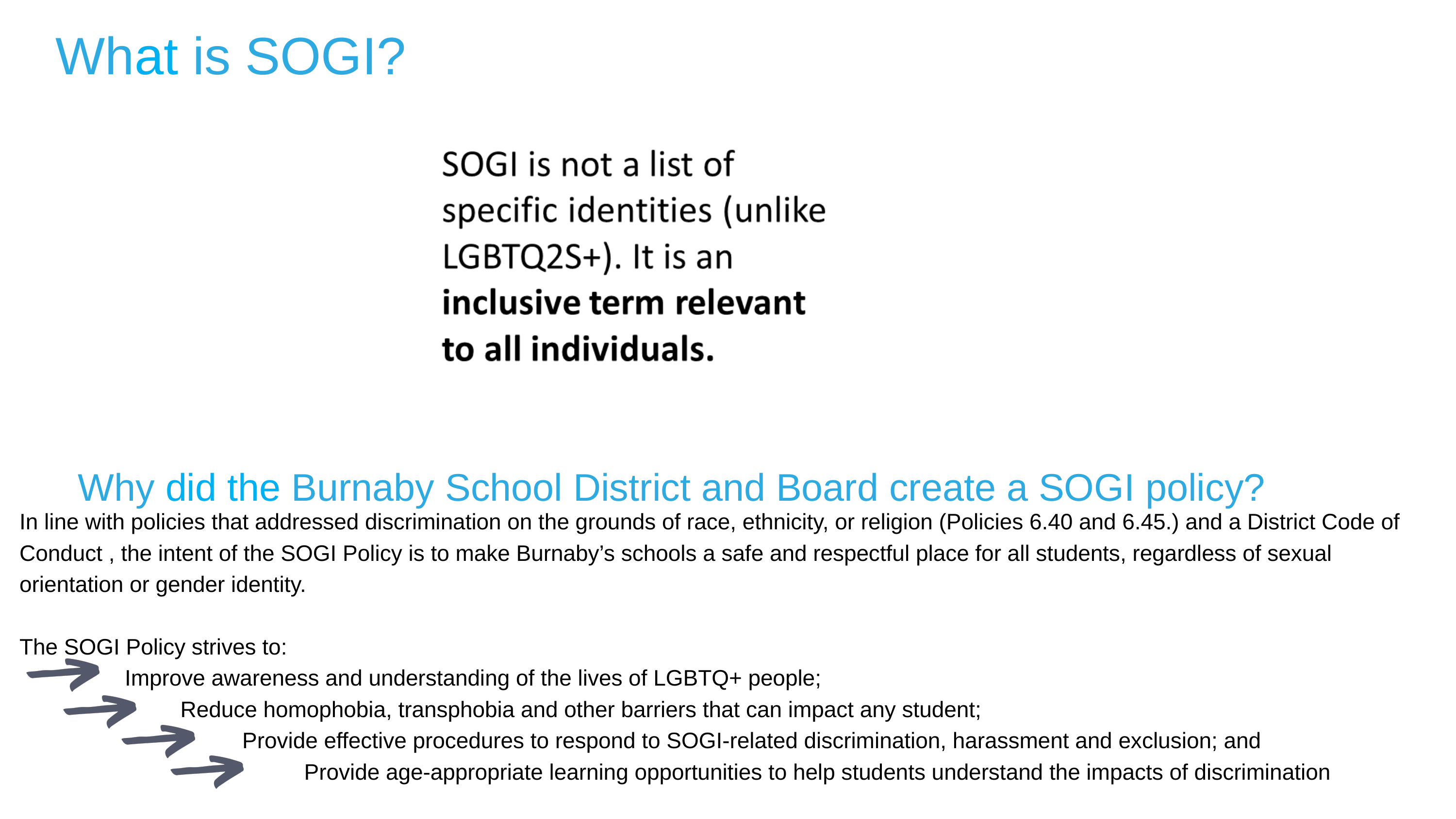

What is SOGI?

Why did the Burnaby School District and Board create a SOGI policy?
In line with policies that addressed discrimination on the grounds of race, ethnicity, or religion (Policies 6.40 and 6.45.) and a District Code of Conduct , the intent of the SOGI Policy is to make Burnaby’s schools a safe and respectful place for all students, regardless of sexual orientation or gender identity.

The SOGI Policy strives to:
                 Improve awareness and understanding of the lives of LGBTQ+ people;
                          Reduce homophobia, transphobia and other barriers that can impact any student;
                                    Provide effective procedures to respond to SOGI-related discrimination, harassment and exclusion; and
                                              Provide age-appropriate learning opportunities to help students understand the impacts of discrimination